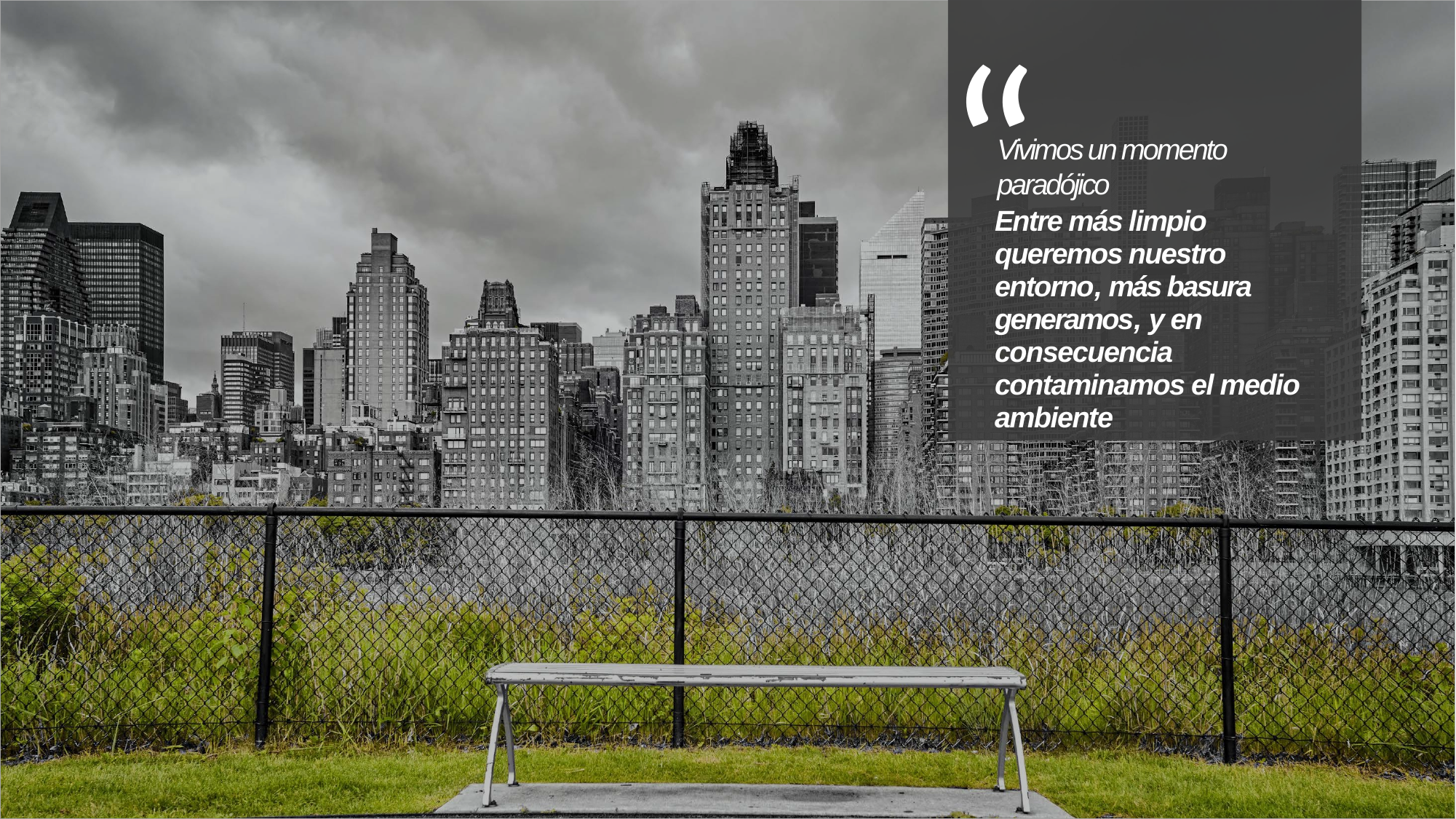

“

# Vivimos un momento paradójico
Entre más limpio queremos nuestro entorno, más basura generamos, y en consecuencia contaminamos el medio ambiente